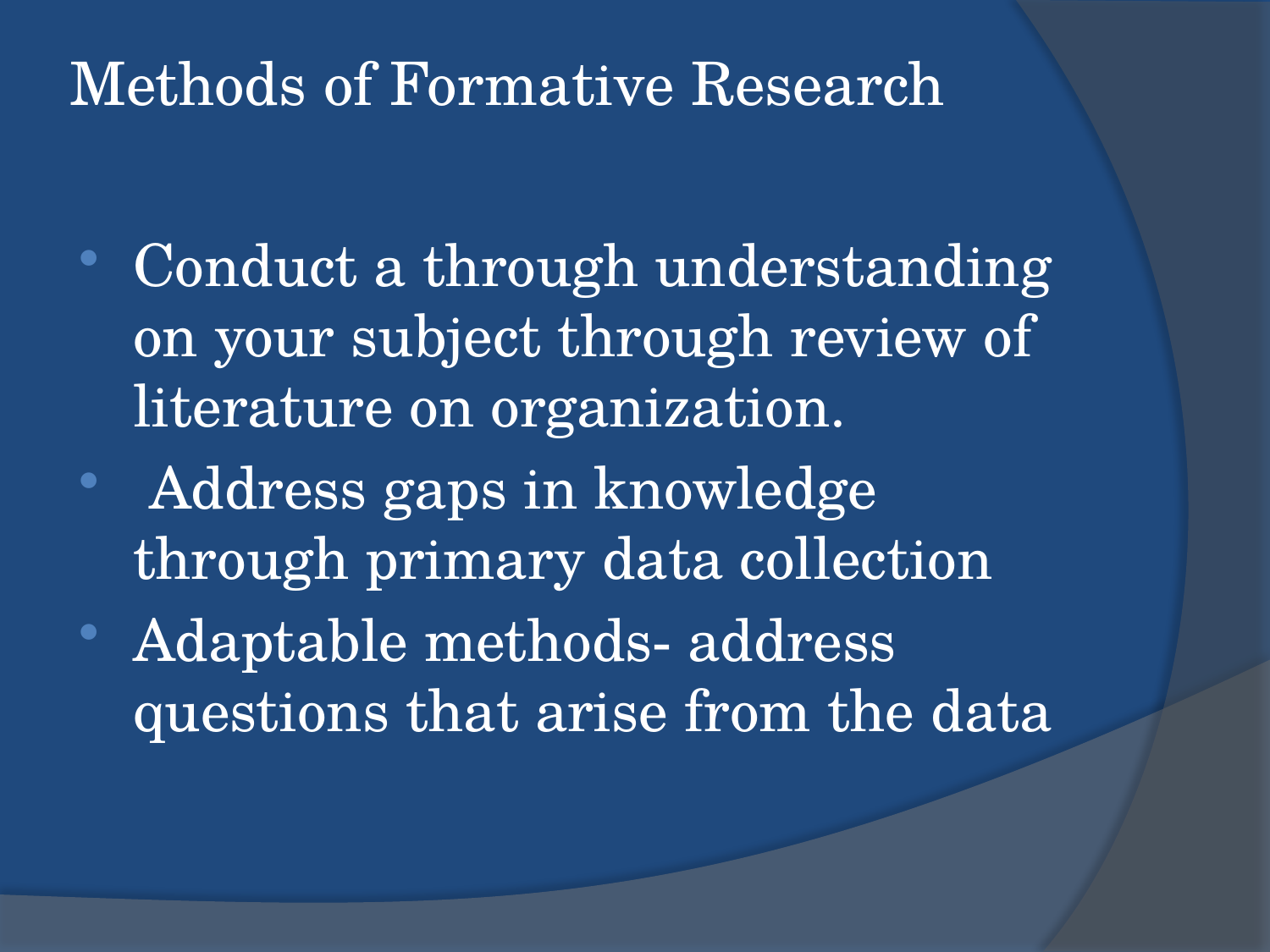

# Methods of Formative Research
Conduct a through understanding on your subject through review of literature on organization.
 Address gaps in knowledge through primary data collection
Adaptable methods- address questions that arise from the data